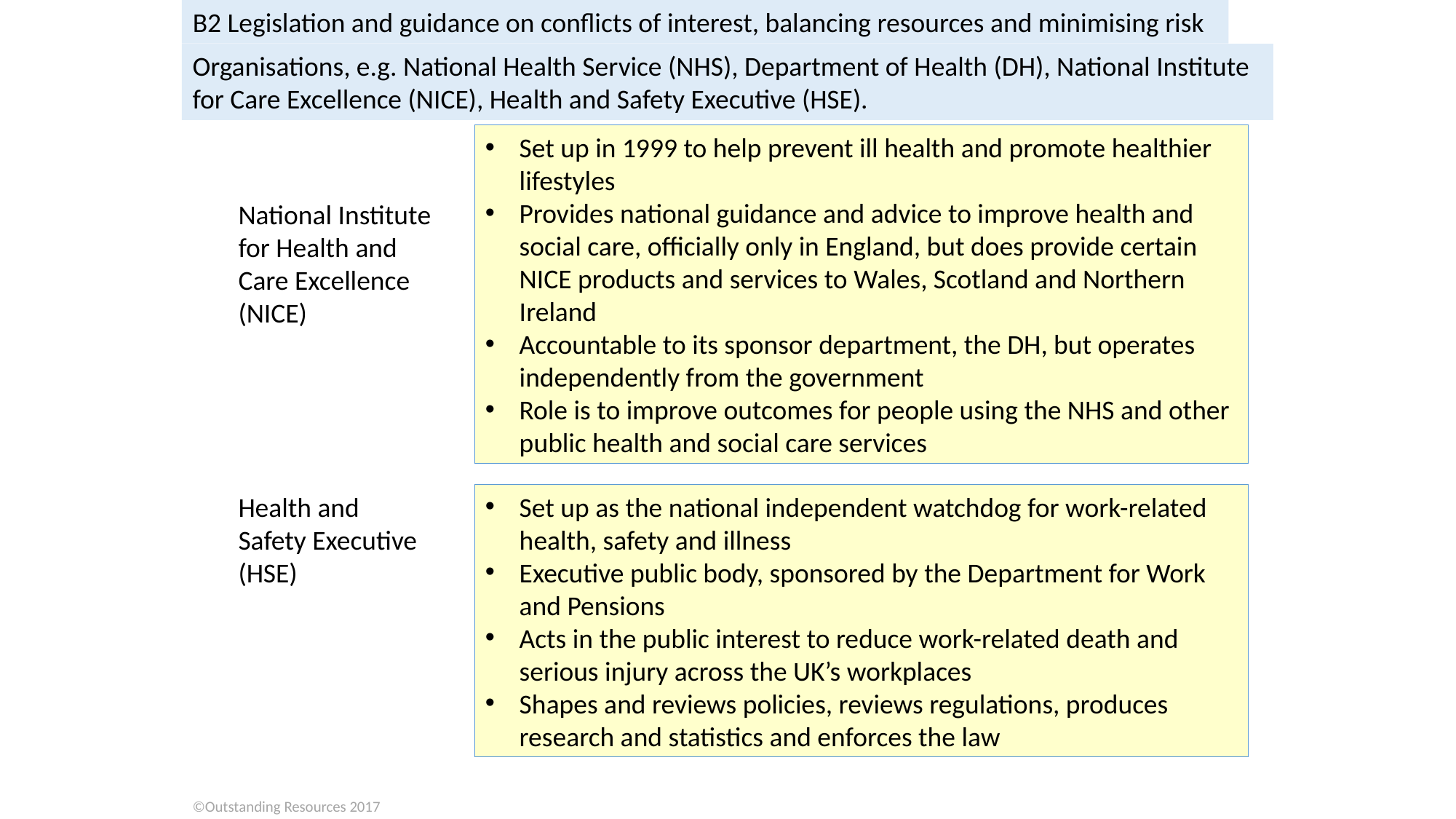

B2 Legislation and guidance on conflicts of interest, balancing resources and minimising risk
Organisations, e.g. National Health Service (NHS), Department of Health (DH), National Institute for Care Excellence (NICE), Health and Safety Executive (HSE).
Set up in 1999 to help prevent ill health and promote healthier lifestyles
Provides national guidance and advice to improve health and social care, officially only in England, but does provide certain NICE products and services to Wales, Scotland and Northern Ireland
Accountable to its sponsor department, the DH, but operates independently from the government
Role is to improve outcomes for people using the NHS and other public health and social care services
National Institute for Health and Care Excellence (NICE)
Health and Safety Executive (HSE)
Set up as the national independent watchdog for work-related health, safety and illness
Executive public body, sponsored by the Department for Work and Pensions
Acts in the public interest to reduce work-related death and serious injury across the UK’s workplaces
Shapes and reviews policies, reviews regulations, produces research and statistics and enforces the law
©Outstanding Resources 2017